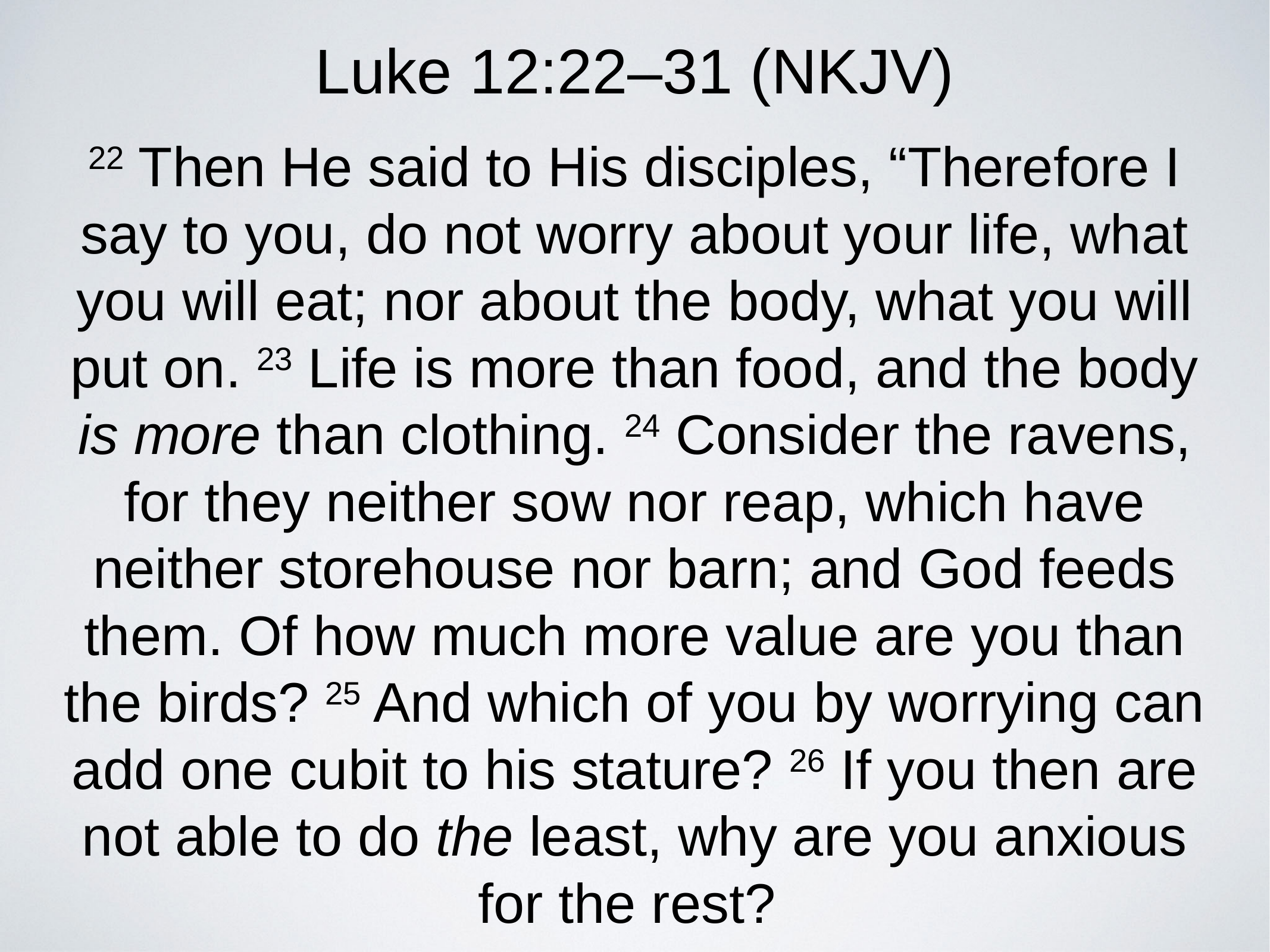

Luke 12:22–31 (NKJV)
22 Then He said to His disciples, “Therefore I say to you, do not worry about your life, what you will eat; nor about the body, what you will put on. 23 Life is more than food, and the body is more than clothing. 24 Consider the ravens, for they neither sow nor reap, which have neither storehouse nor barn; and God feeds them. Of how much more value are you than the birds? 25 And which of you by worrying can add one cubit to his stature? 26 If you then are not able to do the least, why are you anxious for the rest?